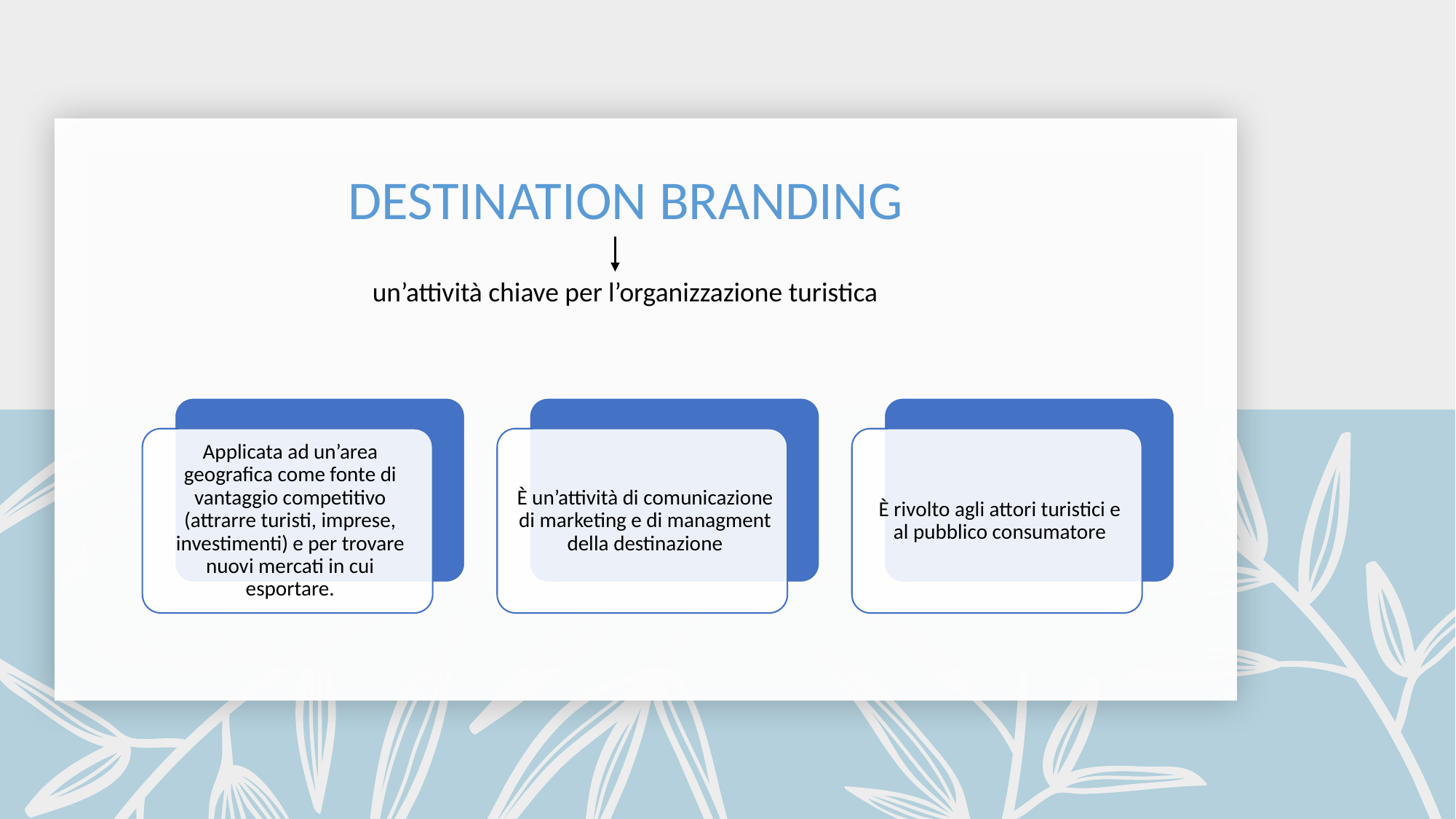

DESTINATION BRANDING
 un’attività chiave per l’organizzazione turistica
È rivolto agli attori turistici e al pubblico consumatore
È un’attività di comunicazione di marketing e di managment della destinazione
Applicata ad un’area geografica come fonte di vantaggio competitivo (attrarre turisti, imprese, investimenti) e per trovare nuovi mercati in cui esportare.